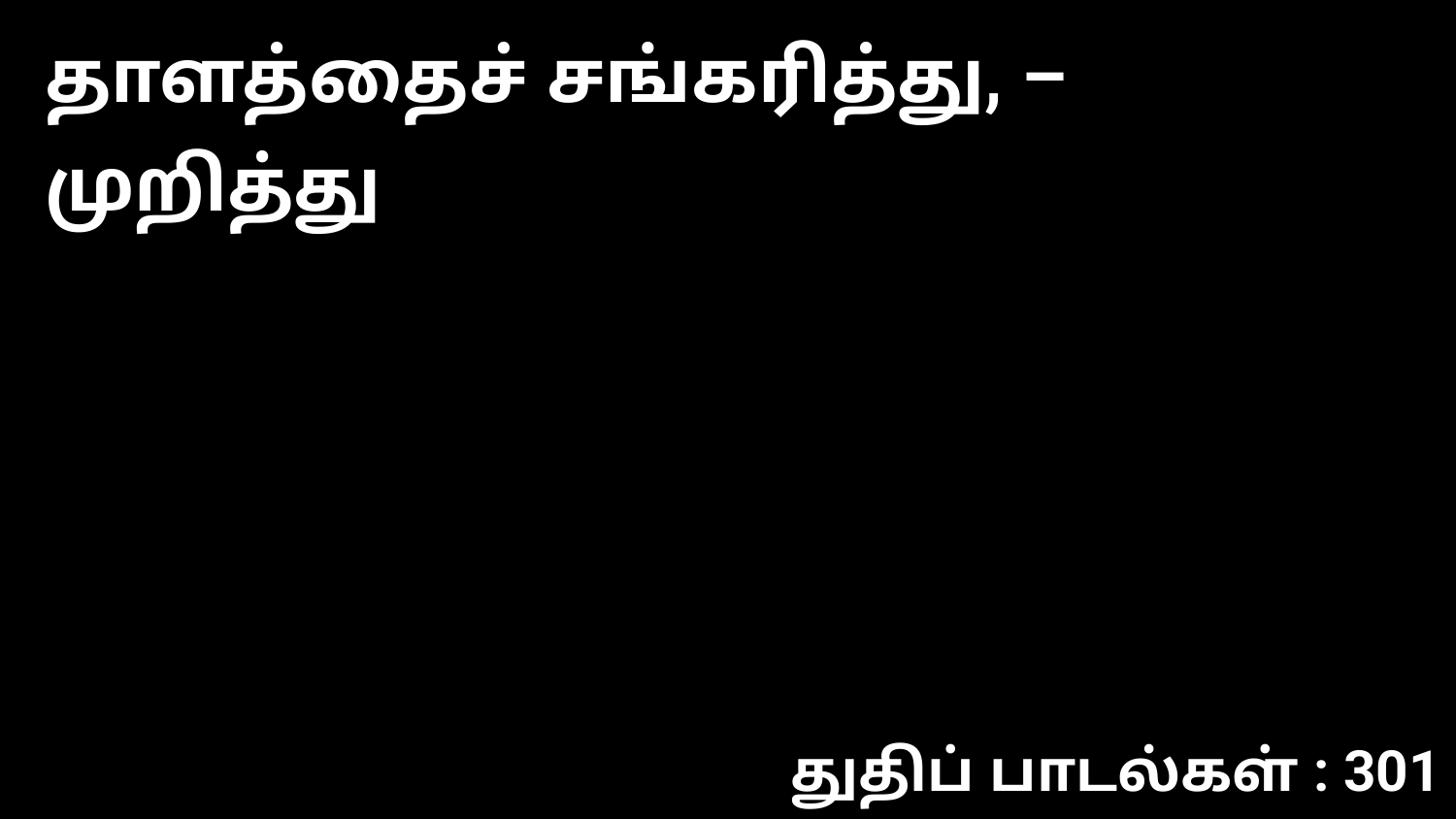

தாளத்தைச் சங்கரித்து, – முறித்து
துதிப் பாடல்கள் : 301